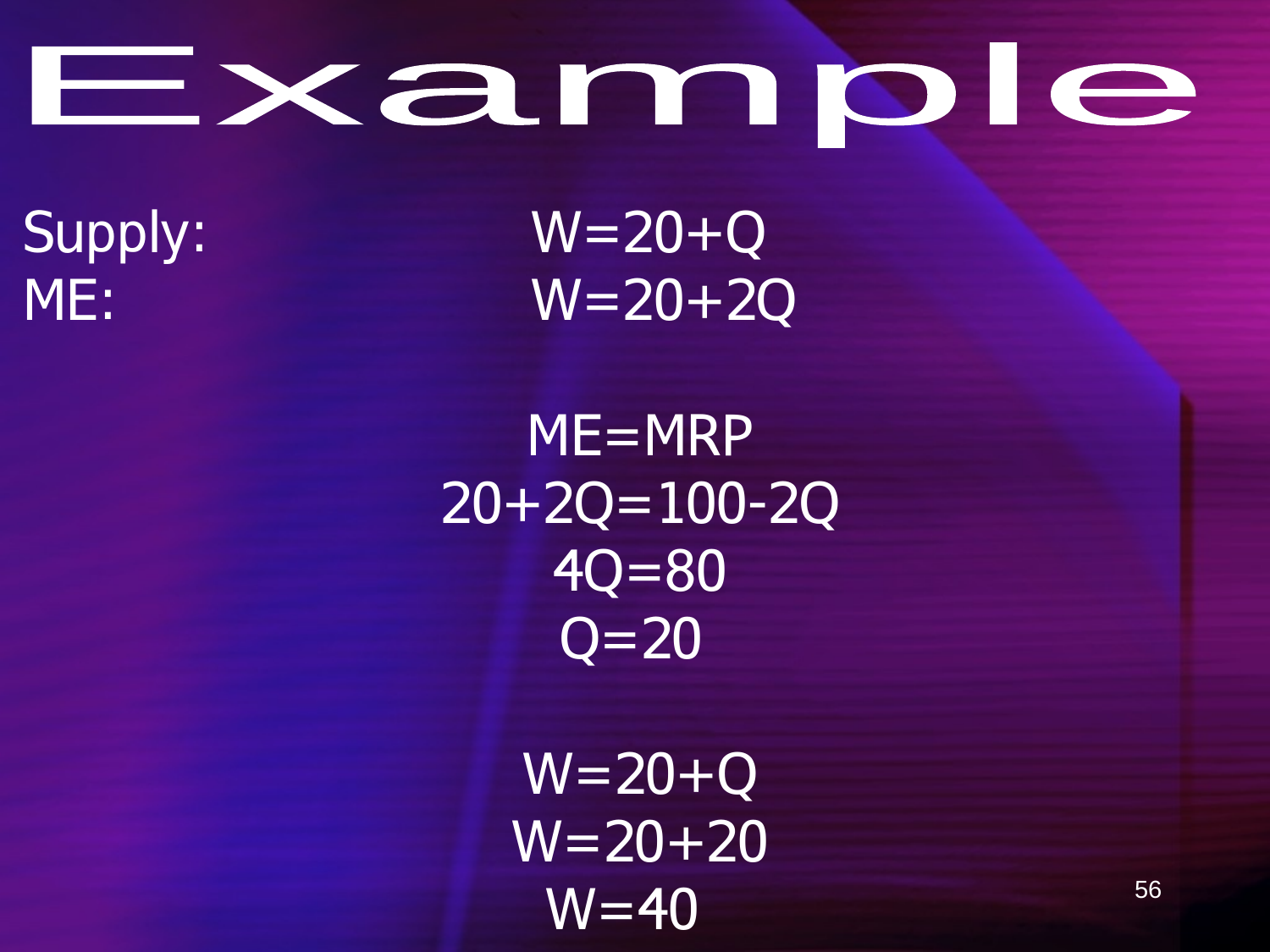

Example
Supply:		 	W=20+Q
ME:				W=20+2Q

ME=MRP
20+2Q=100-2Q
4Q=80
Q=20

W=20+Q
W=20+20
W=40
56